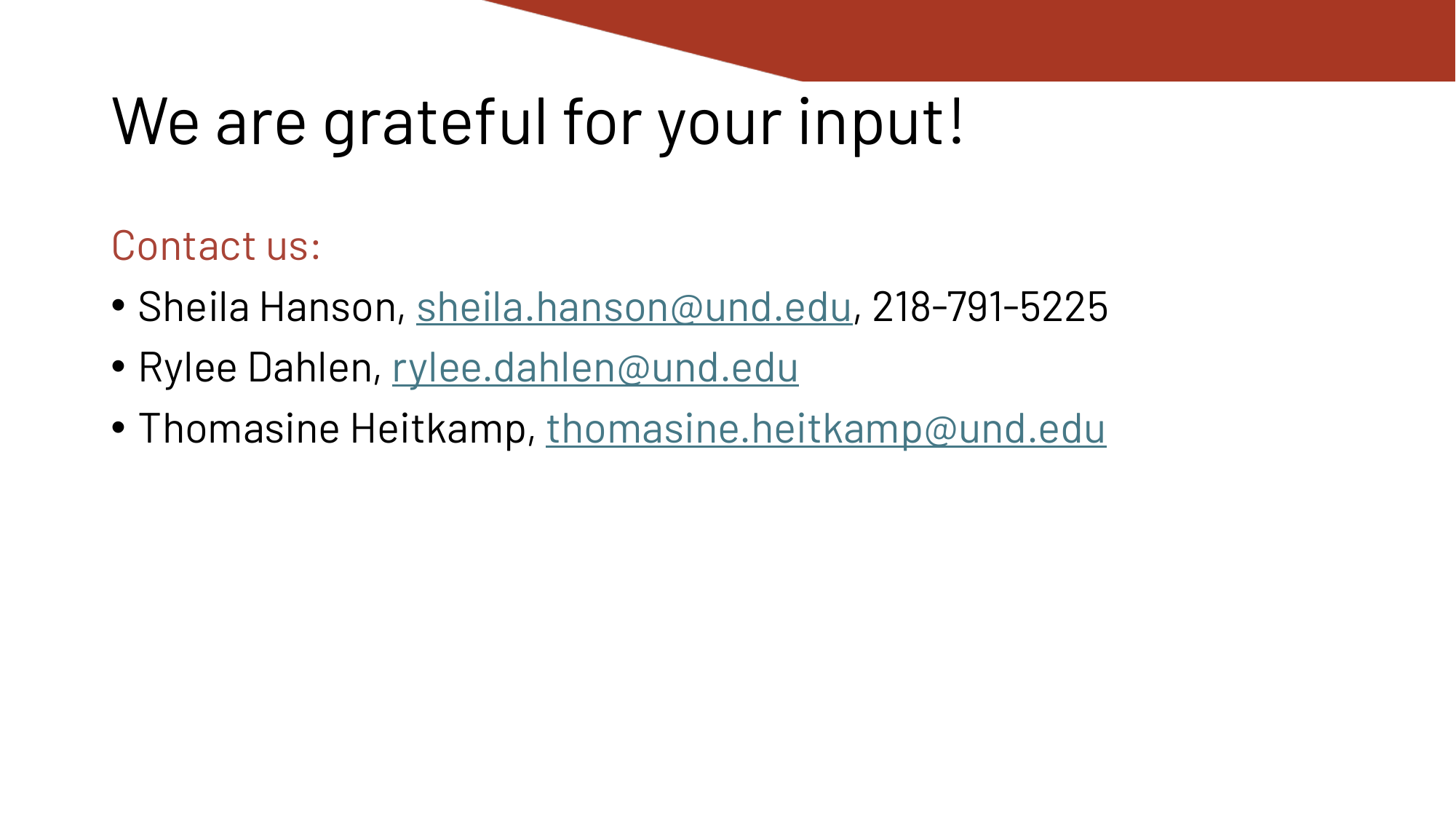

# We are grateful for your input!
Contact us:
Sheila Hanson, sheila.hanson@und.edu, 218-791-5225
Rylee Dahlen, rylee.dahlen@und.edu
Thomasine Heitkamp, thomasine.heitkamp@und.edu